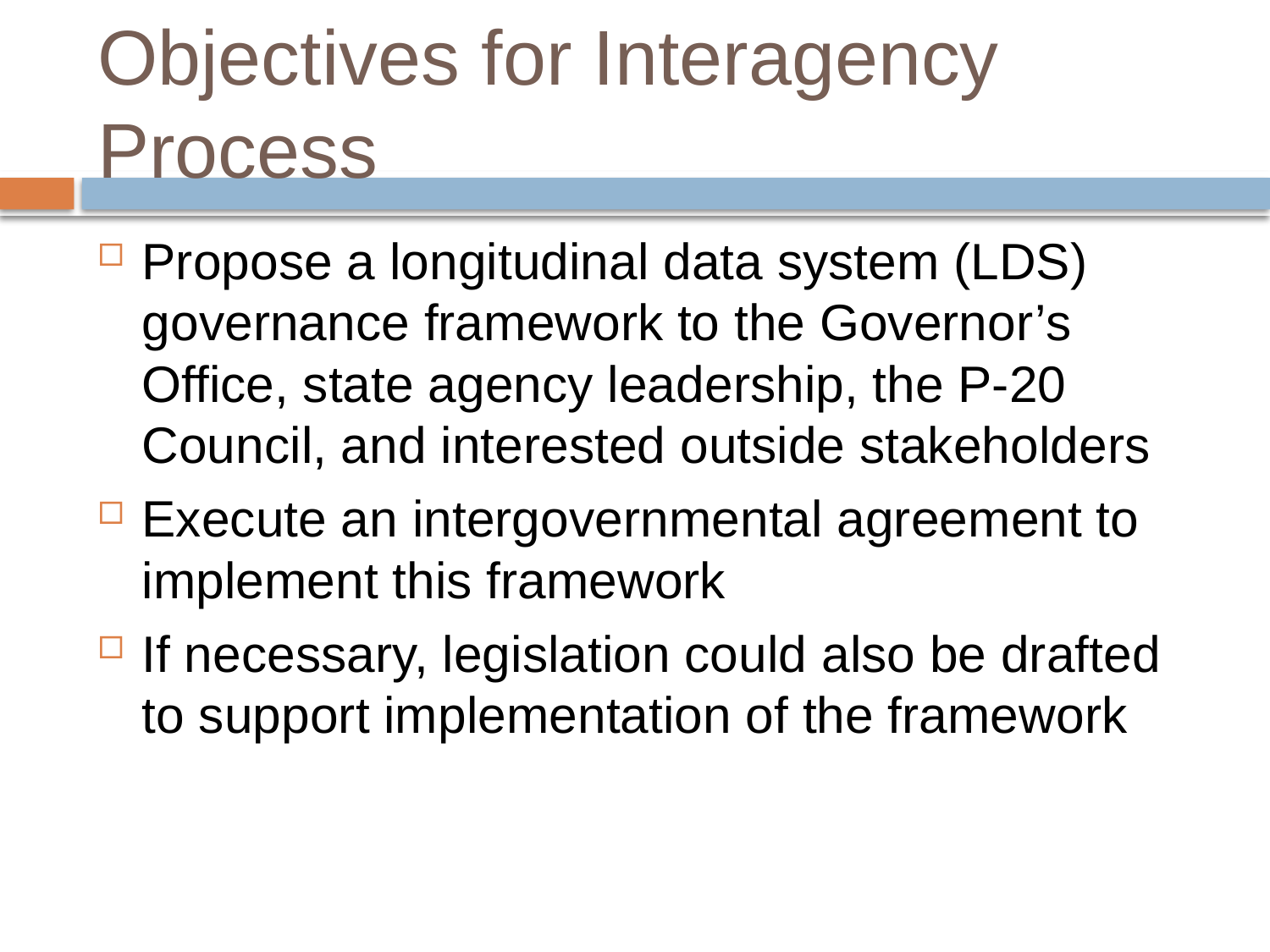

# Objectives for Interagency Process
Propose a longitudinal data system (LDS) governance framework to the Governor’s Office, state agency leadership, the P-20 Council, and interested outside stakeholders
Execute an intergovernmental agreement to implement this framework
If necessary, legislation could also be drafted to support implementation of the framework